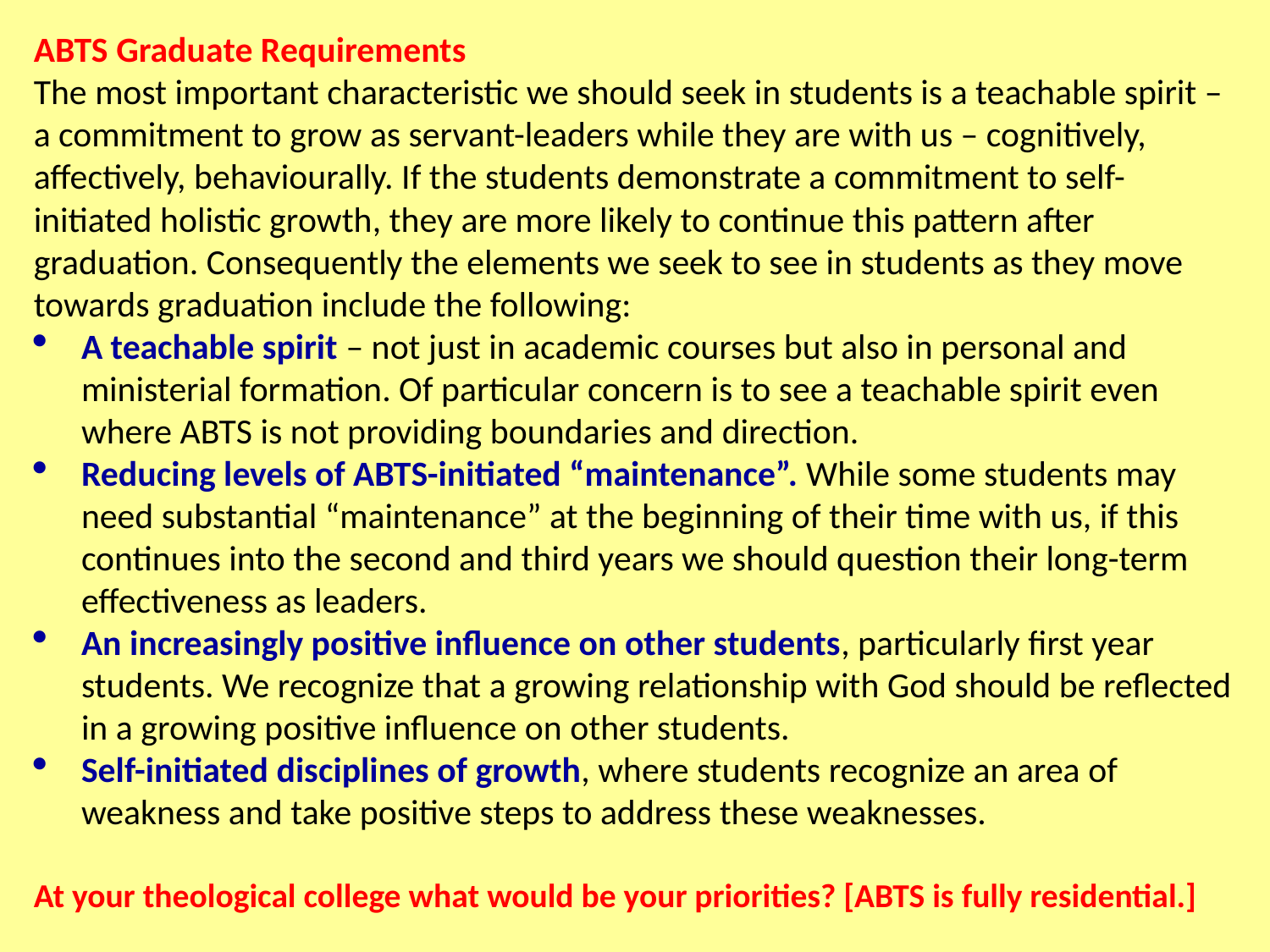

ABTS Graduate Requirements
The most important characteristic we should seek in students is a teachable spirit – a commitment to grow as servant-leaders while they are with us – cognitively, affectively, behaviourally. If the students demonstrate a commitment to self-initiated holistic growth, they are more likely to continue this pattern after graduation. Consequently the elements we seek to see in students as they move towards graduation include the following:
A teachable spirit – not just in academic courses but also in personal and ministerial formation. Of particular concern is to see a teachable spirit even where ABTS is not providing boundaries and direction.
Reducing levels of ABTS-initiated “maintenance”. While some students may need substantial “maintenance” at the beginning of their time with us, if this continues into the second and third years we should question their long-term effectiveness as leaders.
An increasingly positive influence on other students, particularly first year students. We recognize that a growing relationship with God should be reflected in a growing positive influence on other students.
Self-initiated disciplines of growth, where students recognize an area of weakness and take positive steps to address these weaknesses.

At your theological college what would be your priorities? [ABTS is fully residential.]